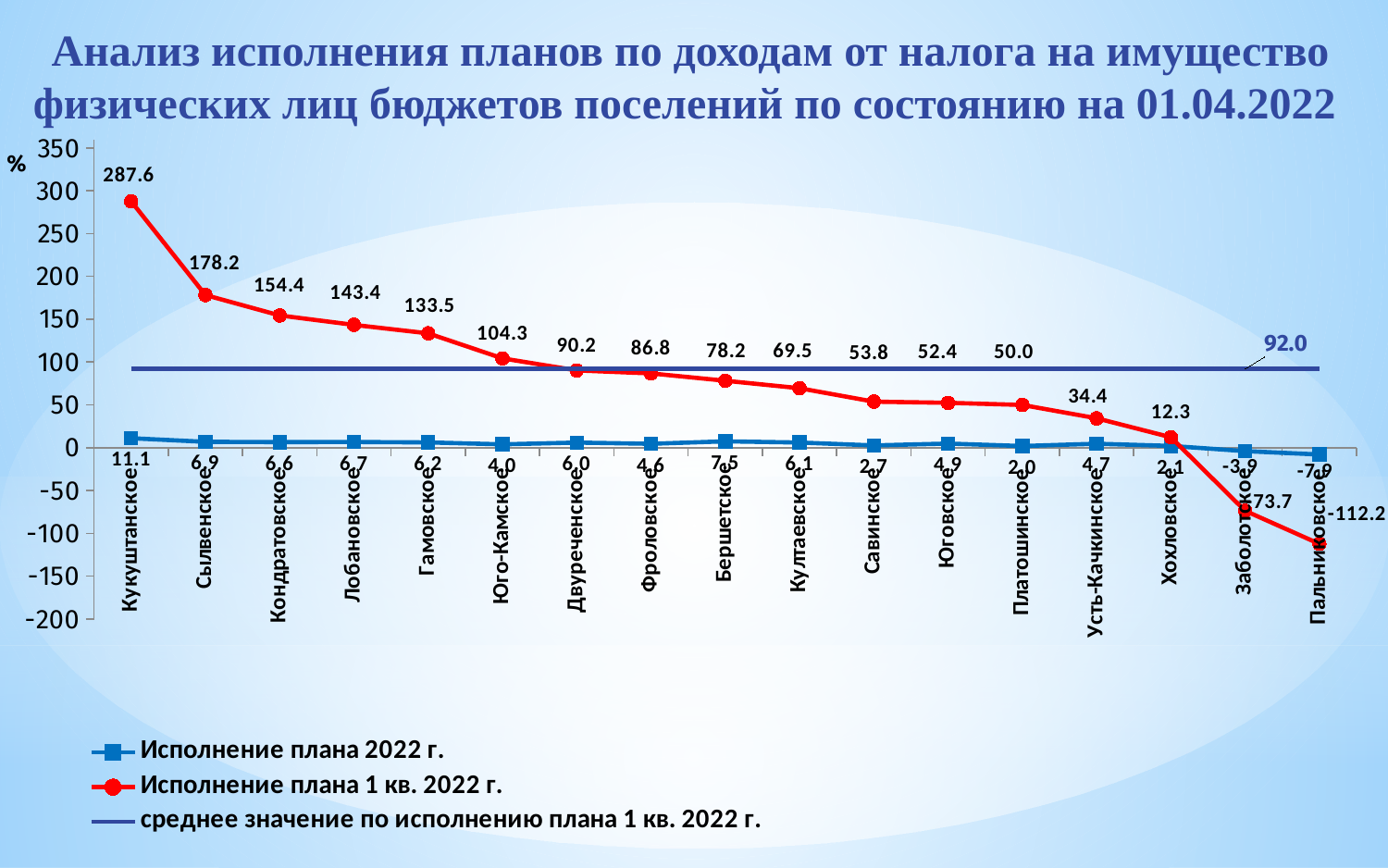

# Анализ исполнения планов по доходам от налога на имущество физических лиц бюджетов поселений по состоянию на 01.04.2022

### Chart

| Category | Исполнение плана 2022 г. | Исполнение плана 1 кв. 2022 г. | среднее значение по исполнению плана 1 кв. 2022 г. |
|---|---|---|---|
| Кукуштанское  | 11.1 | 287.6481481481482 | 92.0 |
| Сылвенское  | 6.9 | 178.19615384615383 | 92.0 |
| Кондратовское  | 6.6 | 154.42307692307693 | 92.0 |
| Лобановское  | 6.7 | 143.37 | 92.0 |
| Гамовское  | 6.2 | 133.53333333333336 | 92.0 |
| Юго-Камское  | 4.0 | 104.28355151838988 | 92.0 |
| Двуреченское  | 6.0 | 90.2475 | 92.0 |
| Фроловское  | 4.6 | 86.7625 | 92.0 |
| Бершетское | 7.5 | 78.20666666666666 | 92.0 |
| Култаевское  | 6.1 | 69.46 | 92.0 |
| Савинское  | 2.7 | 53.81587301587302 | 92.0 |
| Юговское  | 4.9 | 52.42 | 92.0 |
| Платошинское  | 2.0 | 49.96666666666666 | 92.0 |
| Усть-Качкинское  | 4.7 | 34.386 | 92.0 |
| Хохловское  | 2.1 | 12.293333333333333 | 92.0 |
| Заболотское  | -3.9 | -73.65 | 92.0 |
| Пальниковское  | -7.9 | -112.20000000000002 | 92.0 |